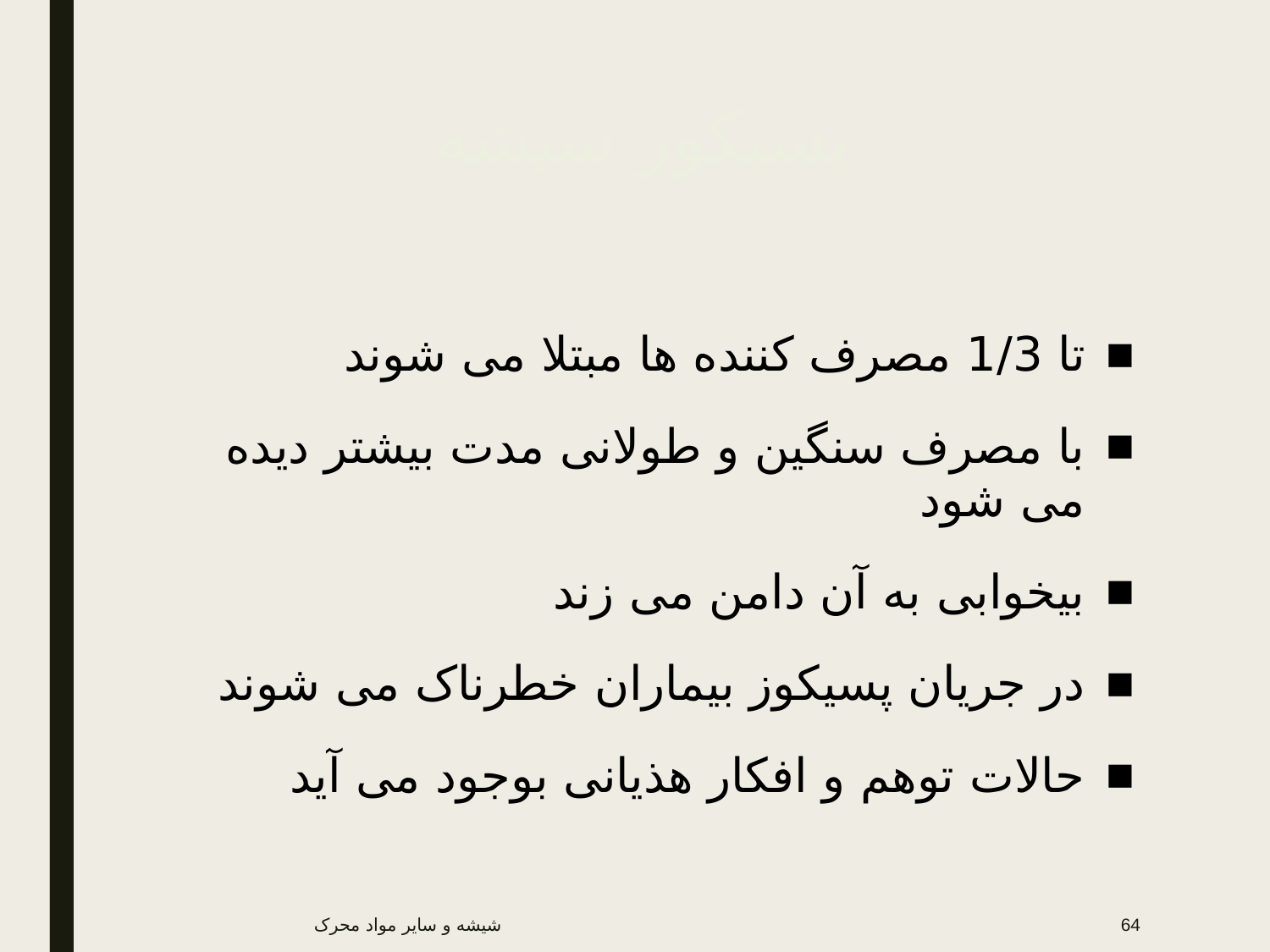

# پسیکوز شیشه
تا 1/3 مصرف کننده ها مبتلا می شوند
با مصرف سنگین و طولانی مدت بیشتر دیده می شود
بیخوابی به آن دامن می زند
در جریان پسیکوز بیماران خطرناک می شوند
حالات توهم و افکار هذیانی بوجود می آید
شیشه و سایر مواد محرک
64